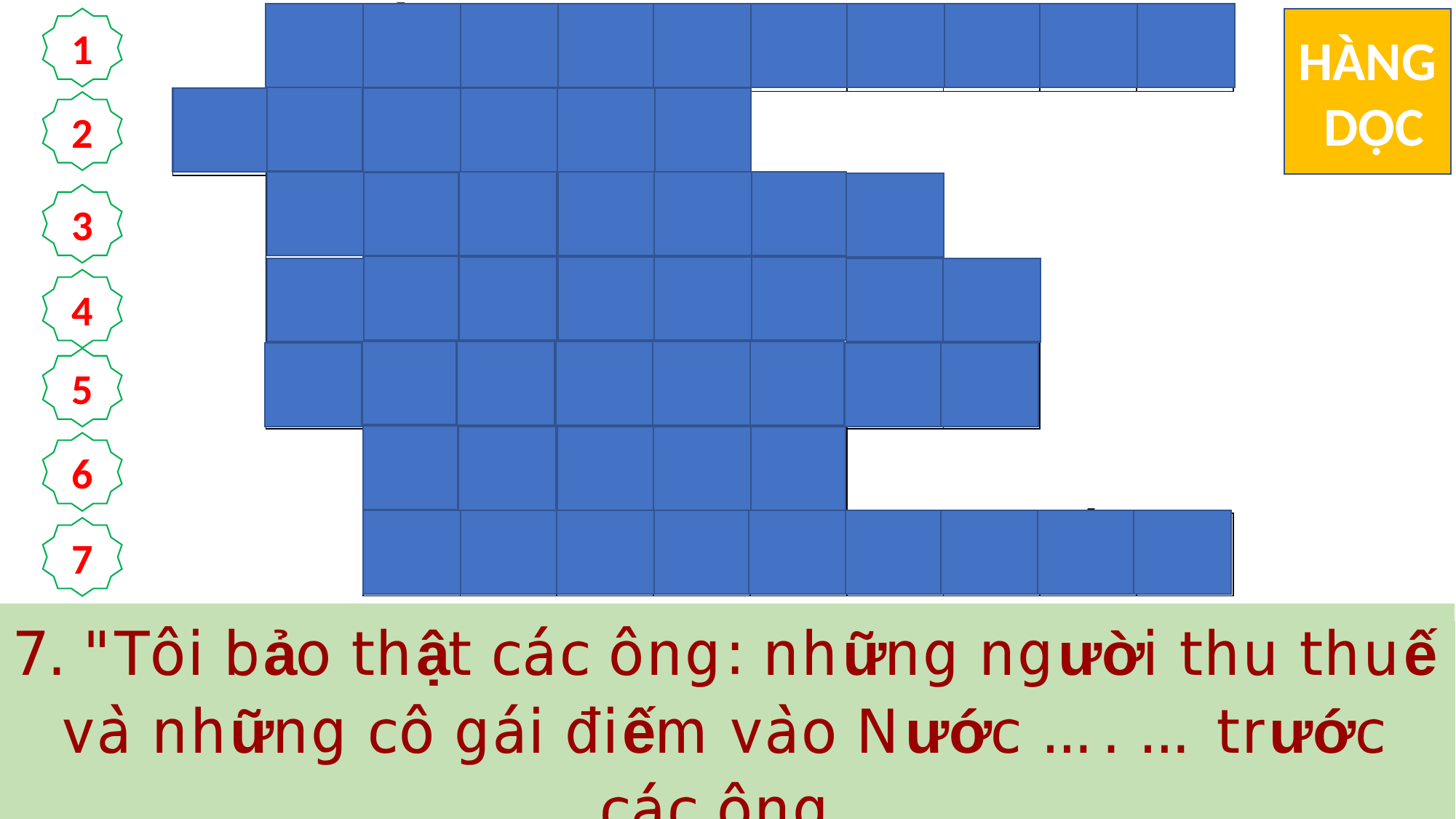

|  | L | À | M | V | Ư | Ờ | N | N | H | O |
| --- | --- | --- | --- | --- | --- | --- | --- | --- | --- | --- |
| H | Ố | I | H | Ậ | N |  |  |  |  |  |
|  | T | H | Ứ | N | H | Ấ | T |  |  |  |
|  | Đ | Ứ | C | G | I | Ê | S | U |  |  |
|  | N | Ê | N | L | Ạ | I | Đ | I |  |  |
|  |  | G | I | O | A | N |  |  |  |  |
|  |  | T | H | I | Ê | N | C | H | Ú | A |
1
HÀNG
 DỌC

2

3

4

5

6

7
7. "Tôi bảo thật các ông: những người thu thuế và những cô gái điếm vào Nước …. … trước các ông.
1. Người cha đã sai 2 người con đi đâu?
4. Ai đã nói với mọi người về ông Gioan đã đến để chỉ đường công chính cho họ?
3. Người con nào đã thực thi ý muốn của người cha?
5. Người con thứ trả lời:"Con không muốn đâu! " Nhưng sau đó, nó hối hận, … … …
2. Sau khi trả lời cha: “Con không muốn đâu”, người con thứ nhất đã có thái độ gì?
6. Đức Giêsu nhắc tới ai đến chỉ đường công chính cho các ông mà các ông không tin?